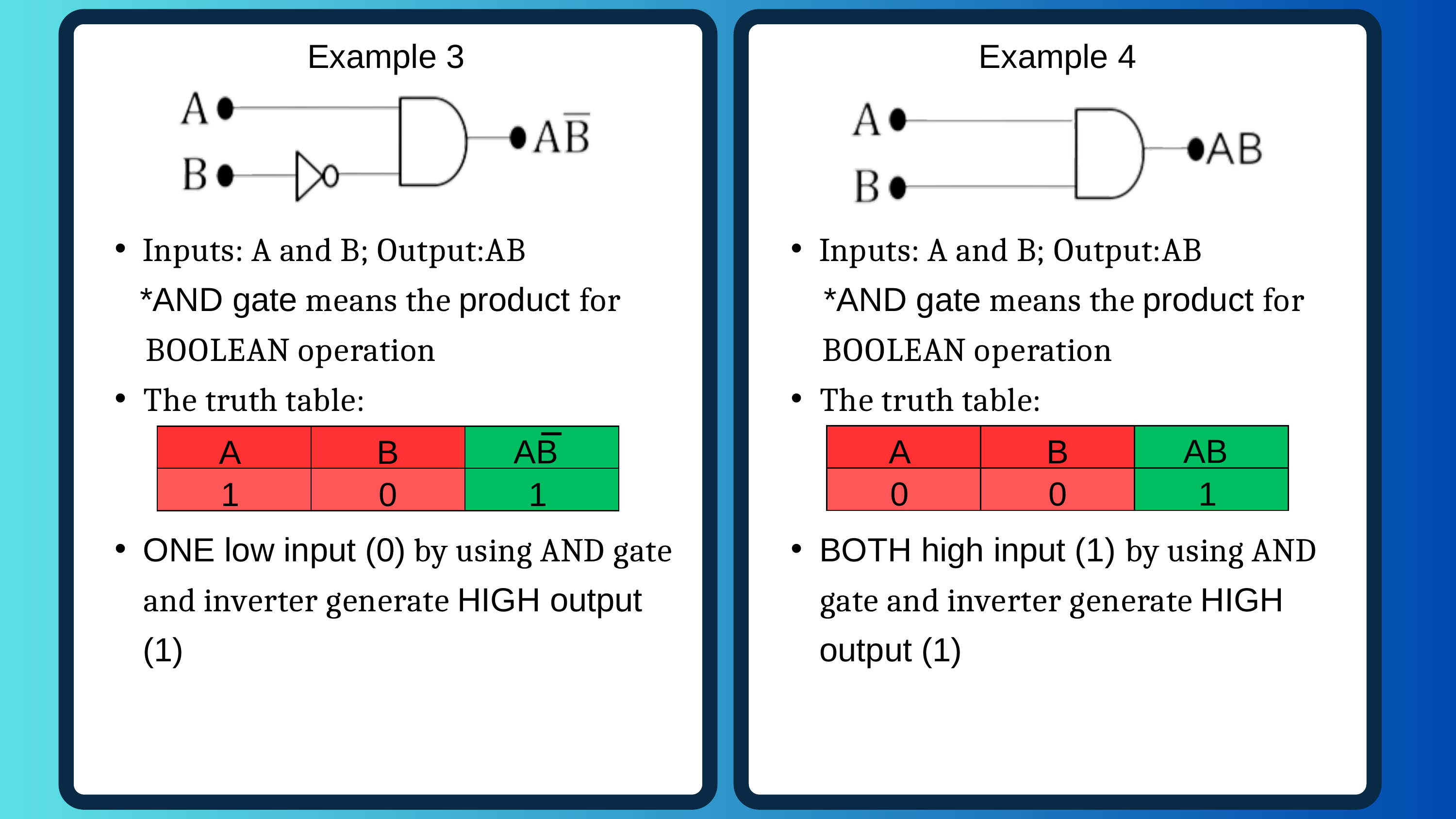

Example 3
Example 4

Inputs: A and B; Output:AB
       *AND gate means the product for
        BOOLEAN operation
The truth table:

ONE low input (0) by using AND gate and inverter generate HIGH output (1)
Inputs: A and B; Output:AB
        *AND gate means the product for
        BOOLEAN operation
The truth table:

BOTH high input (1) by using AND gate and inverter generate HIGH output (1)
AB
A
B
AB
A
B
|  |  |  |
| --- | --- | --- |
|  |  |  |
|  |  |  |
| --- | --- | --- |
|  |  |  |

0
0
1
1
0
1